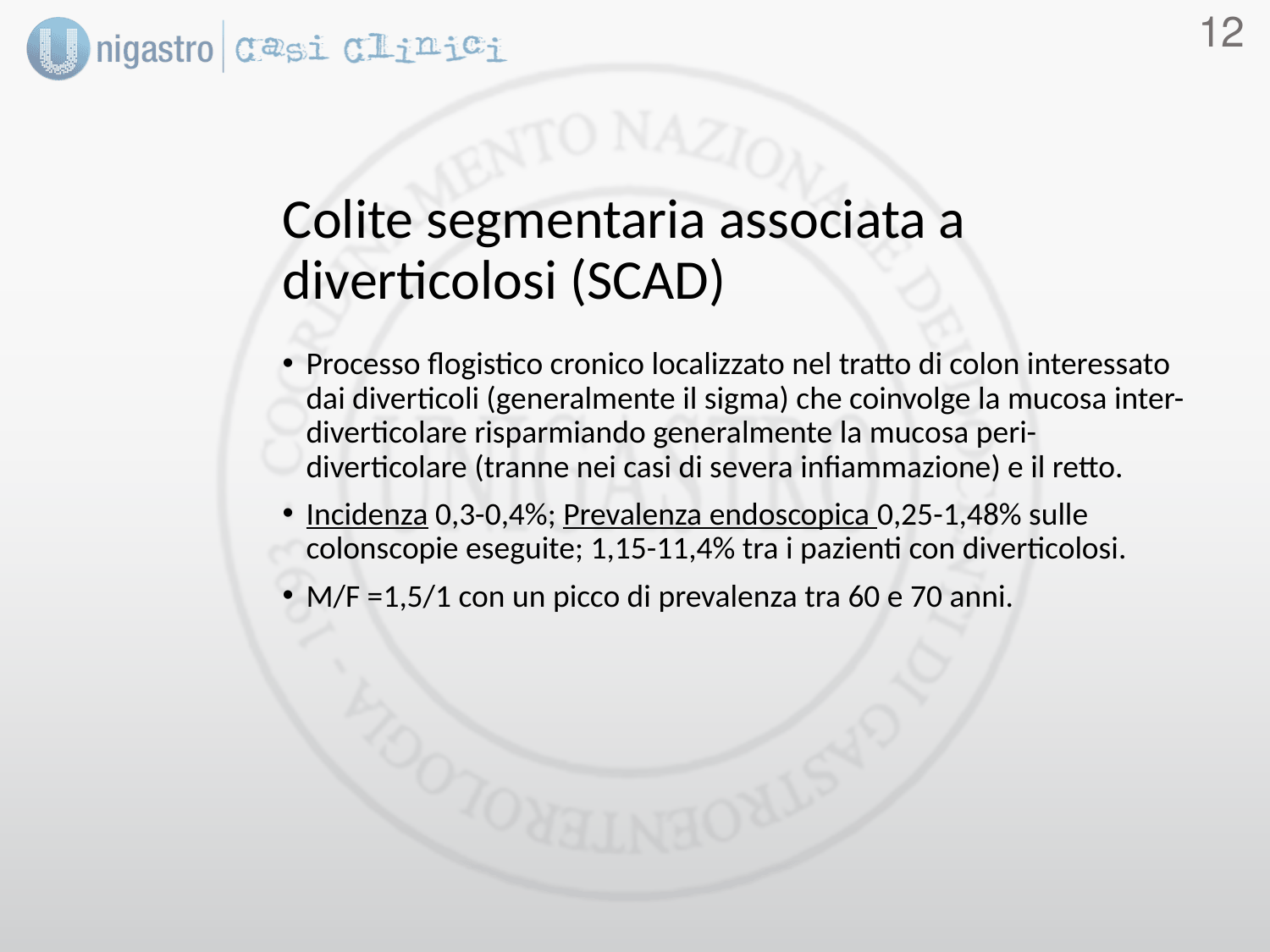

12
# Colite segmentaria associata a diverticolosi (SCAD)
Processo flogistico cronico localizzato nel tratto di colon interessato dai diverticoli (generalmente il sigma) che coinvolge la mucosa inter-diverticolare risparmiando generalmente la mucosa peri-diverticolare (tranne nei casi di severa infiammazione) e il retto.
Incidenza 0,3-0,4%; Prevalenza endoscopica 0,25-1,48% sulle colonscopie eseguite; 1,15-11,4% tra i pazienti con diverticolosi.
M/F =1,5/1 con un picco di prevalenza tra 60 e 70 anni.